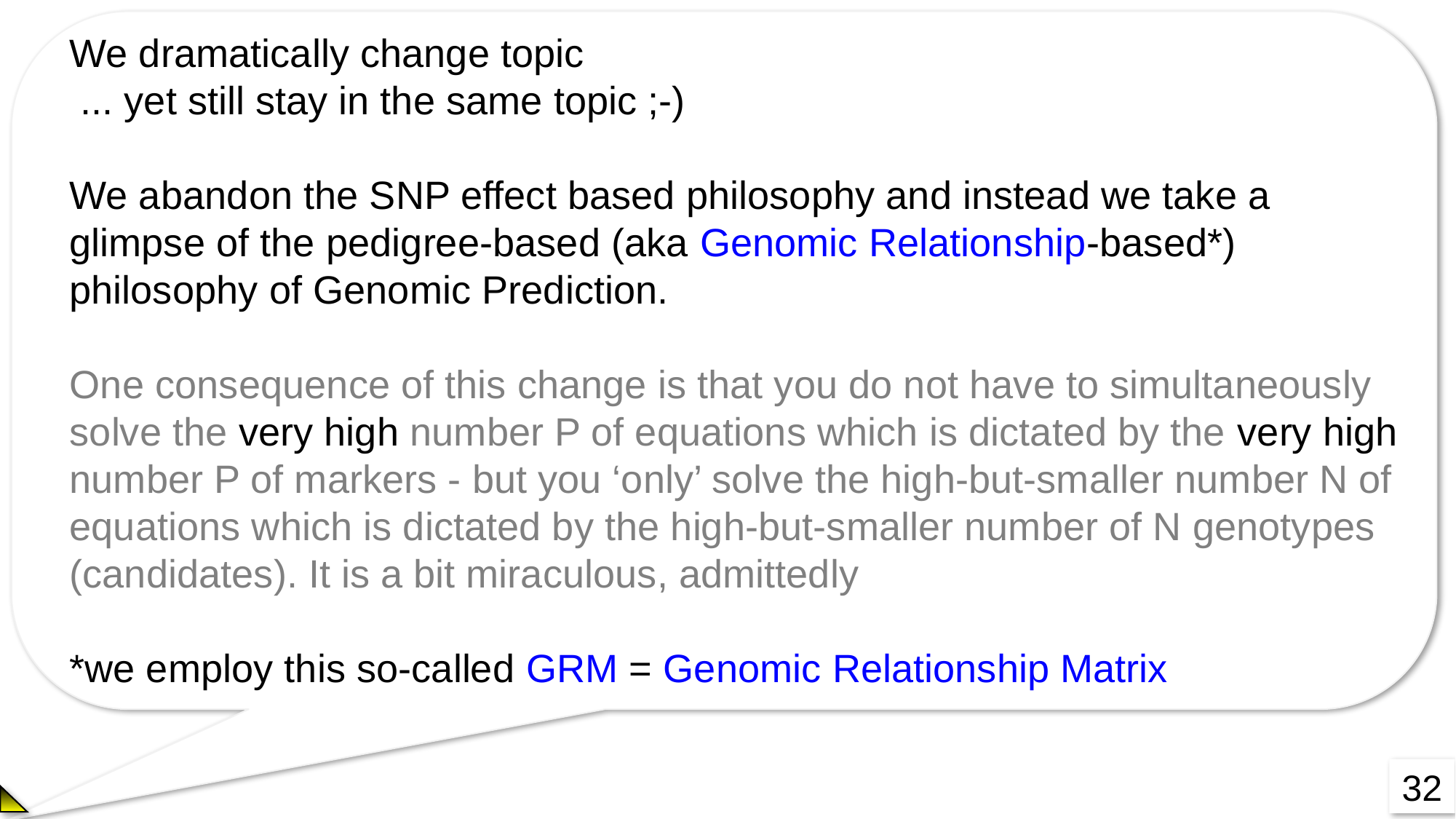

We dramatically change topic
 ... yet still stay in the same topic ;-)

We abandon the SNP effect based philosophy and instead we take a glimpse of the pedigree-based (aka Genomic Relationship-based*) philosophy of Genomic Prediction.

One consequence of this change is that you do not have to simultaneously solve the very high number P of equations which is dictated by the very high number P of markers - but you ‘only’ solve the high-but-smaller number N of equations which is dictated by the high-but-smaller number of N genotypes (candidates). It is a bit miraculous, admittedly

*we employ this so-called GRM = Genomic Relationship Matrix
32